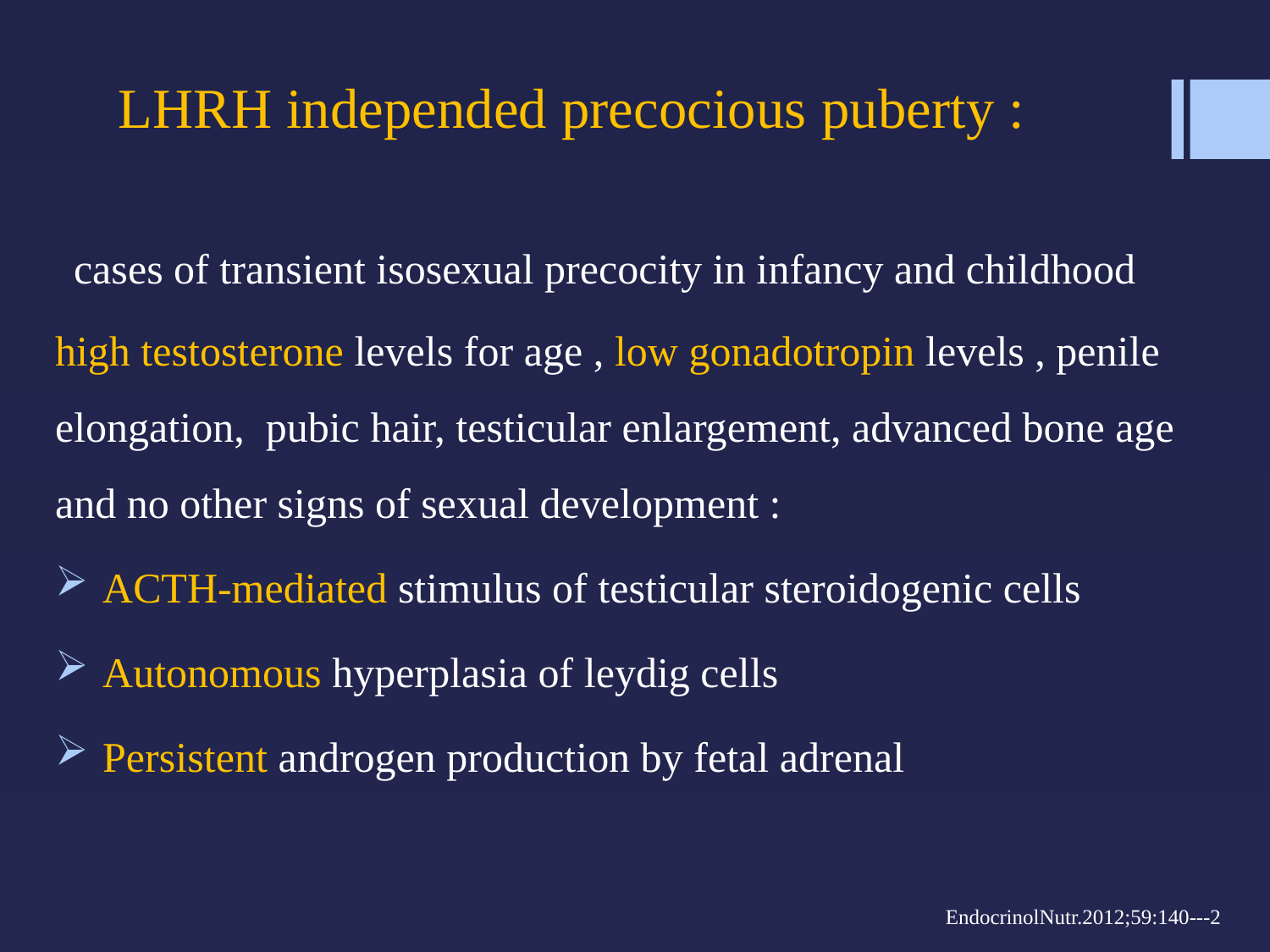

LHRH independed precocious puberty :
 cases of transient isosexual precocity in infancy and childhood    high testosterone levels for age , low gonadotropin levels , penile elongation,  pubic hair, testicular enlargement, advanced bone age and no other signs of sexual development :
ACTH-mediated stimulus of testicular steroidogenic cells
Autonomous hyperplasia of leydig cells
Persistent androgen production by fetal adrenal

#
EndocrinolNutr.2012;59:140---2